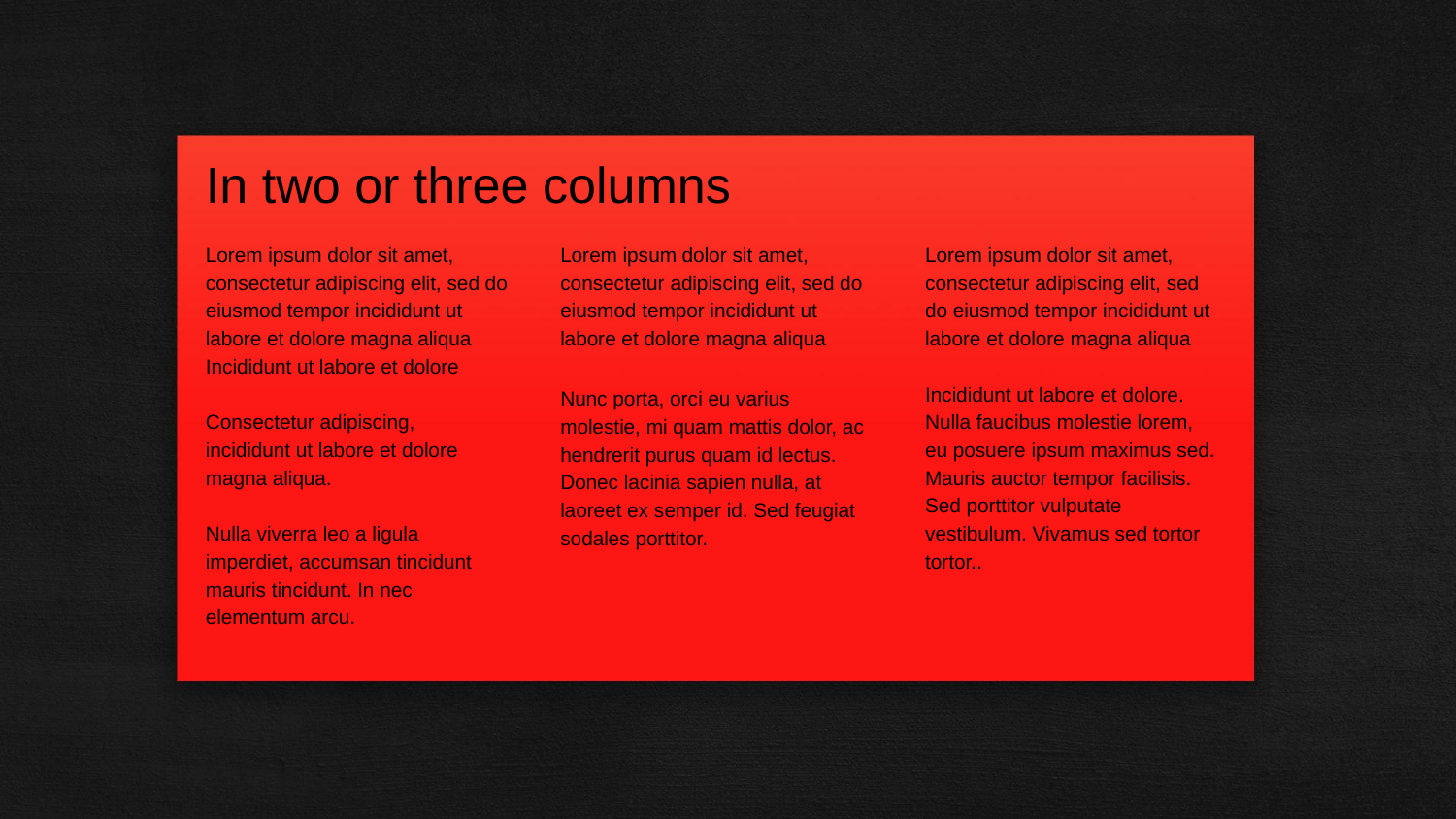

# In two or three columns
Lorem ipsum dolor sit amet, consectetur adipiscing elit, sed do eiusmod tempor incididunt ut labore et dolore magna aliqua
Incididunt ut labore et dolore

Consectetur adipiscing,  incididunt ut labore et dolore magna aliqua.

Nulla viverra leo a ligula imperdiet, accumsan tincidunt mauris tincidunt. In nec elementum arcu.
Lorem ipsum dolor sit amet, consectetur adipiscing elit, sed do eiusmod tempor incididunt ut labore et dolore magna aliqua
Nunc porta, orci eu varius molestie, mi quam mattis dolor, ac hendrerit purus quam id lectus. Donec lacinia sapien nulla, at laoreet ex semper id. Sed feugiat sodales porttitor.
Lorem ipsum dolor sit amet, consectetur adipiscing elit, sed do eiusmod tempor incididunt ut labore et dolore magna aliqua

Incididunt ut labore et dolore. Nulla faucibus molestie lorem, eu posuere ipsum maximus sed. Mauris auctor tempor facilisis. Sed porttitor vulputate vestibulum. Vivamus sed tortor tortor..